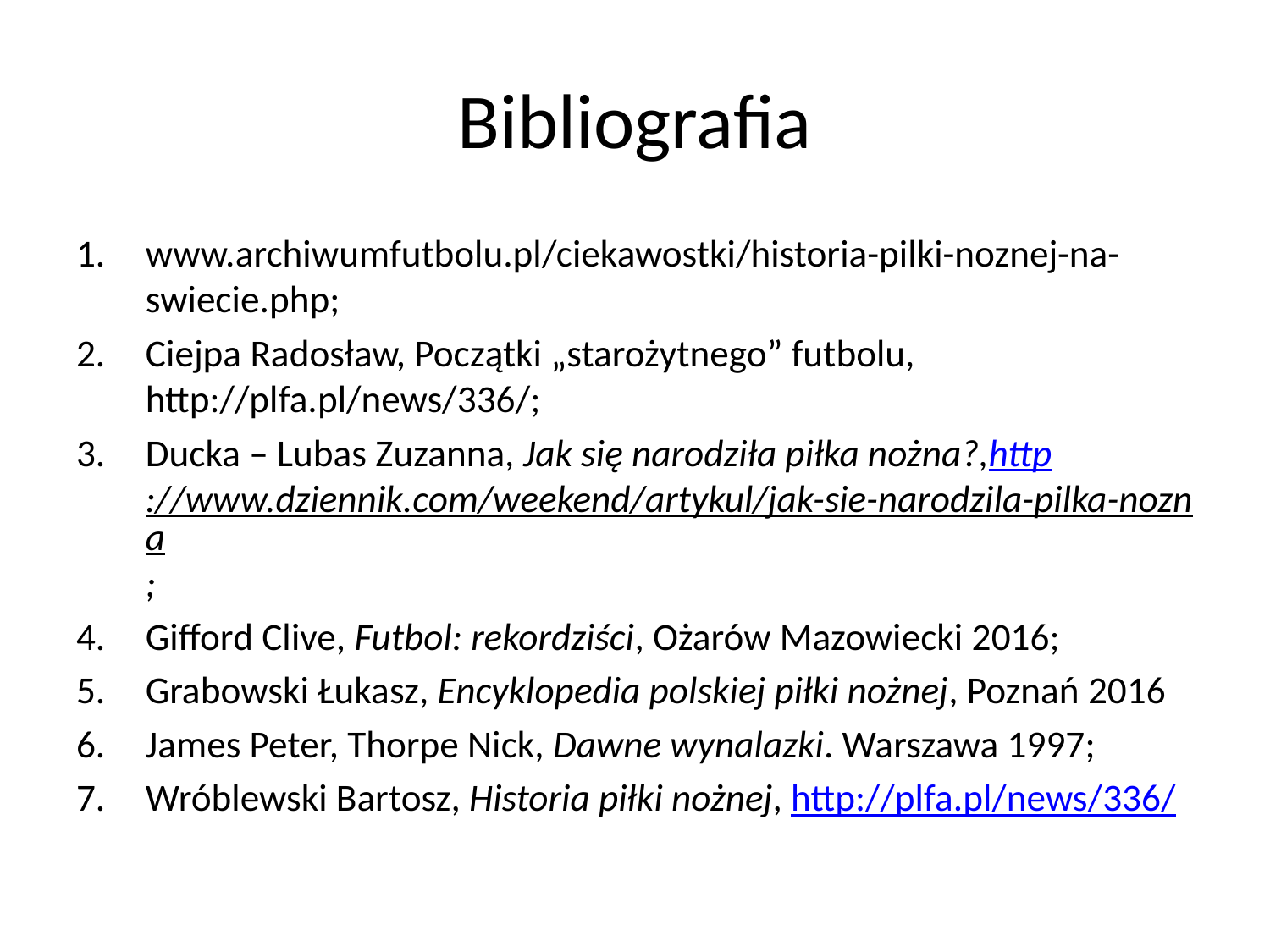

# Bibliografia
www.archiwumfutbolu.pl/ciekawostki/historia-pilki-noznej-na-swiecie.php;
Ciejpa Radosław, Początki „starożytnego” futbolu, http://plfa.pl/news/336/;
Ducka – Lubas Zuzanna, Jak się narodziła piłka nożna?,http://www.dziennik.com/weekend/artykul/jak-sie-narodzila-pilka-nozna;
Gifford Clive, Futbol: rekordziści, Ożarów Mazowiecki 2016;
Grabowski Łukasz, Encyklopedia polskiej piłki nożnej, Poznań 2016
James Peter, Thorpe Nick, Dawne wynalazki. Warszawa 1997;
Wróblewski Bartosz, Historia piłki nożnej, http://plfa.pl/news/336/